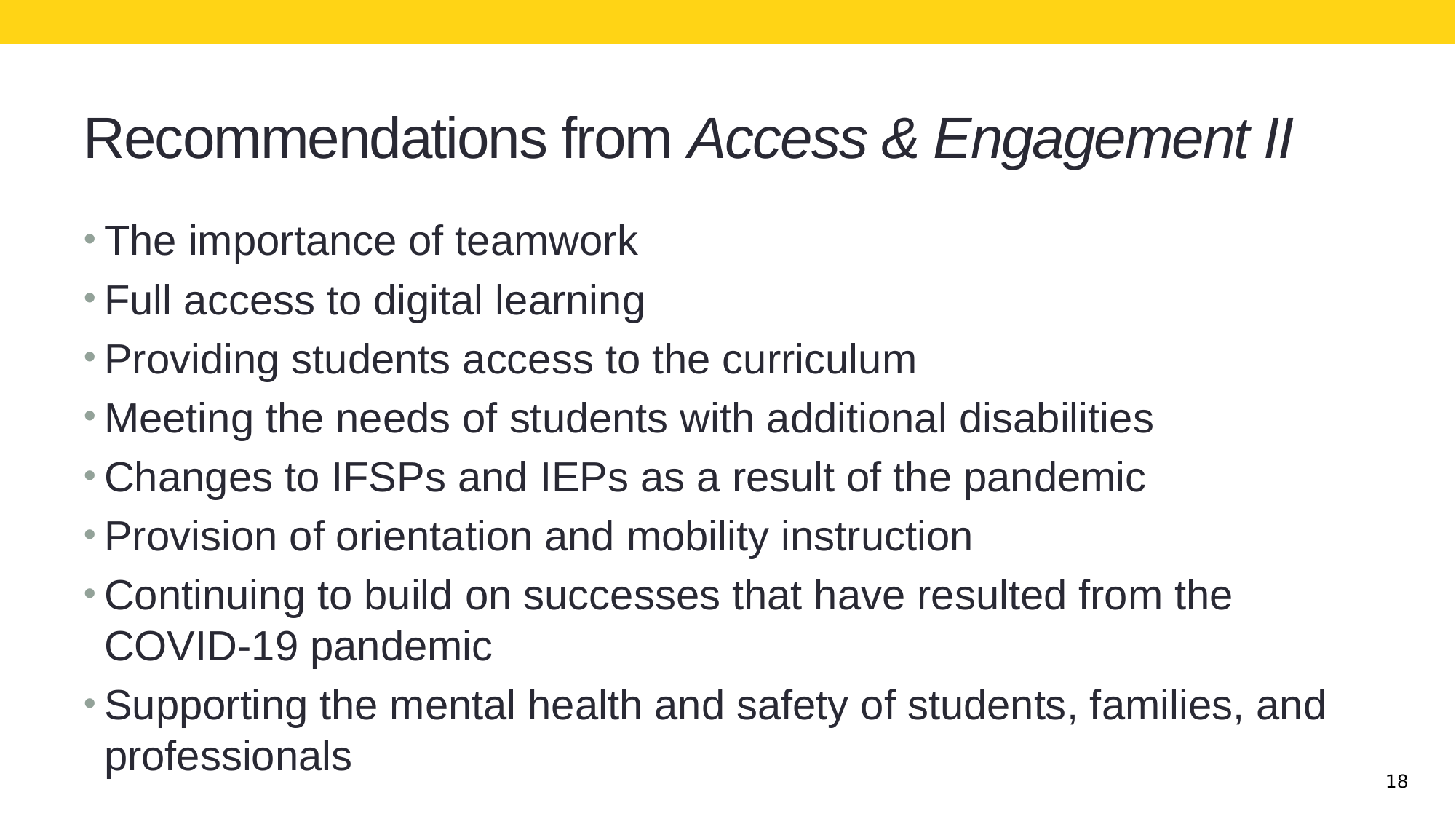

# Recommendations from Access & Engagement II
The importance of teamwork
Full access to digital learning
Providing students access to the curriculum
Meeting the needs of students with additional disabilities
Changes to IFSPs and IEPs as a result of the pandemic
Provision of orientation and mobility instruction
Continuing to build on successes that have resulted from the COVID-19 pandemic
Supporting the mental health and safety of students, families, and professionals

18